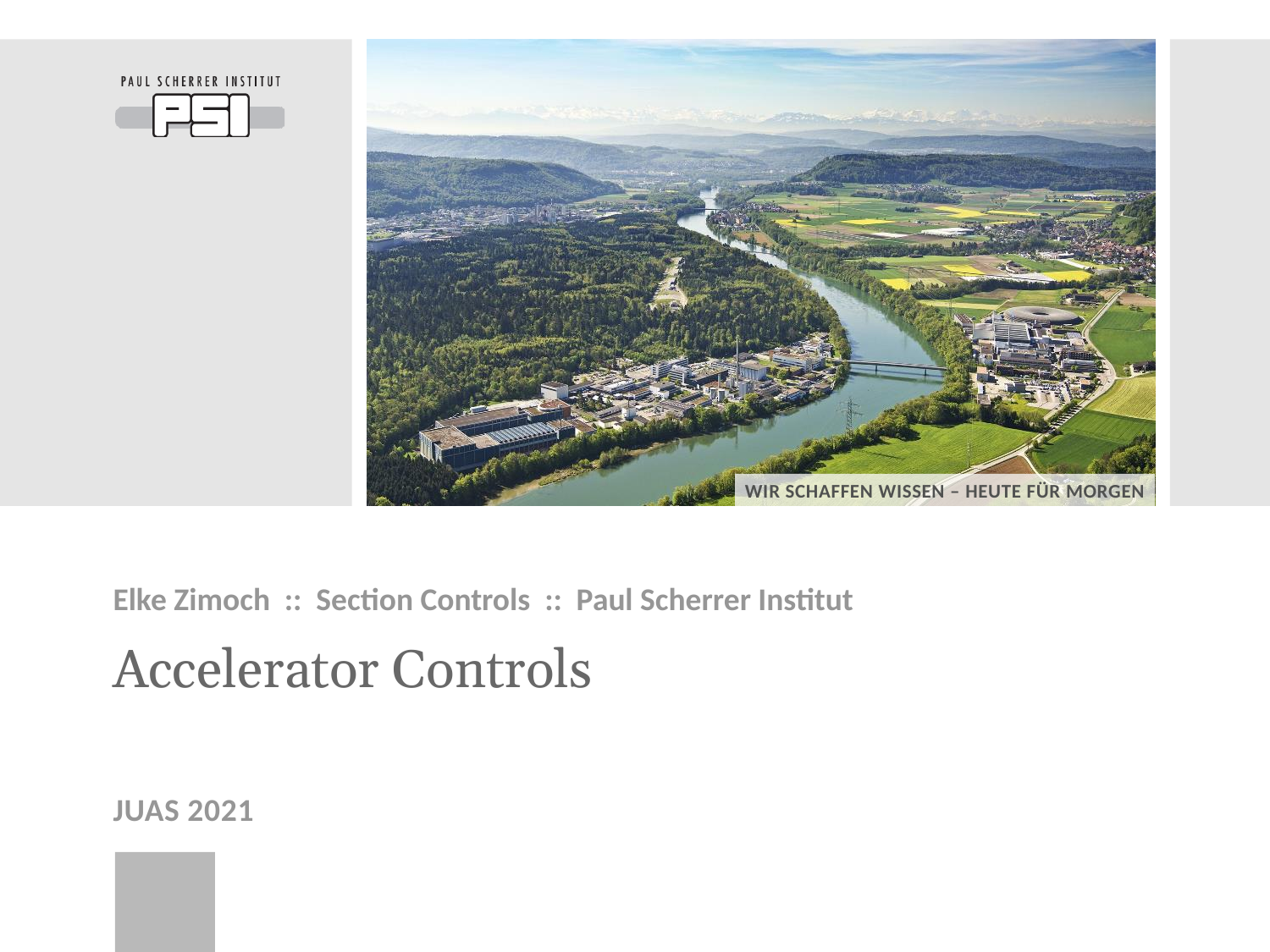

Elke Zimoch  ::  Section Controls  ::  Paul Scherrer Institut
# Accelerator Controls
JUAS 2021